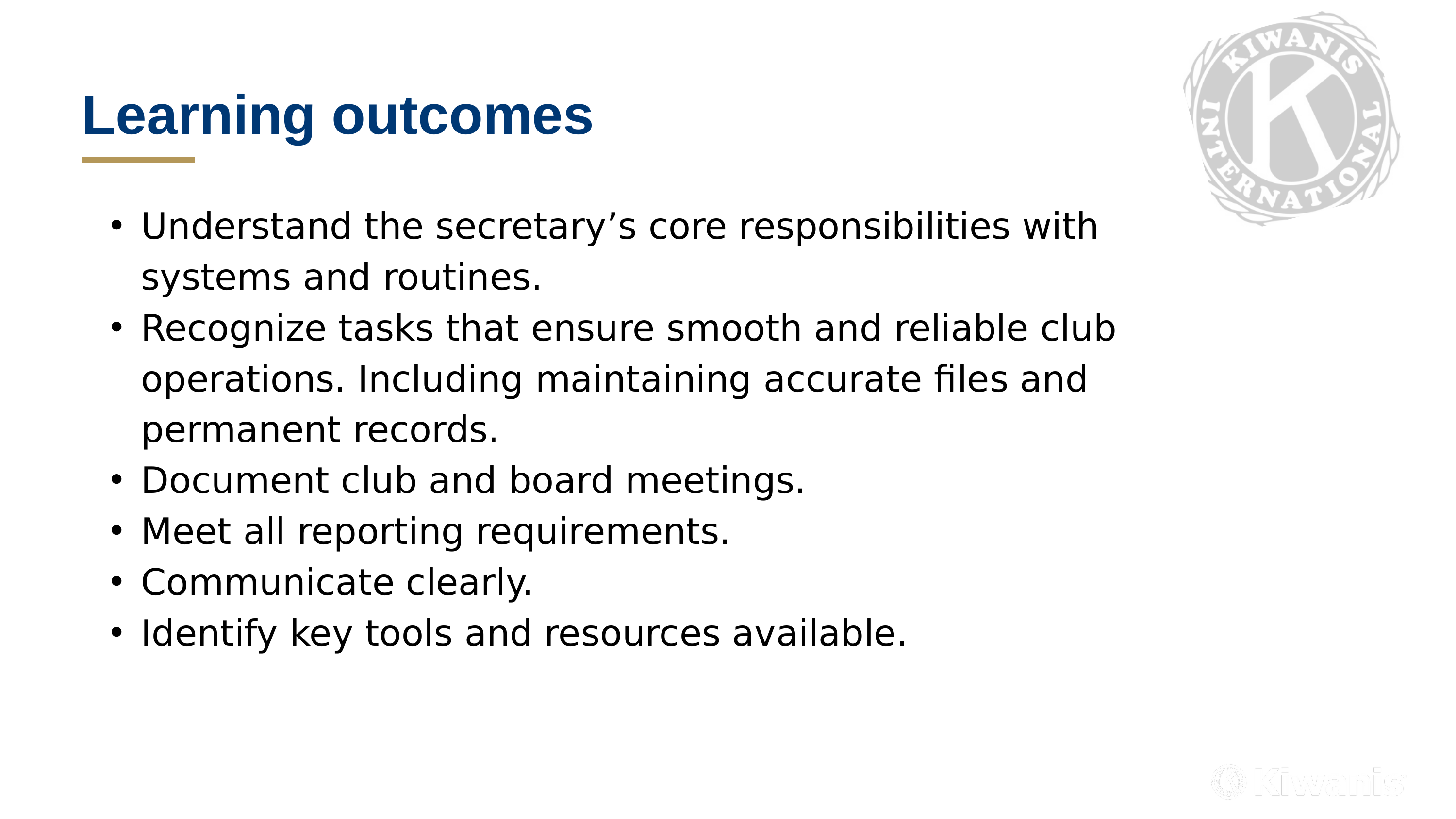

Learning outcomes

Understand the secretary’s core responsibilities with systems and routines.
Recognize tasks that ensure smooth and reliable club operations. Including maintaining accurate files and permanent records.
Document club and board meetings.
Meet all reporting requirements.
Communicate clearly.
Identify key tools and resources available.